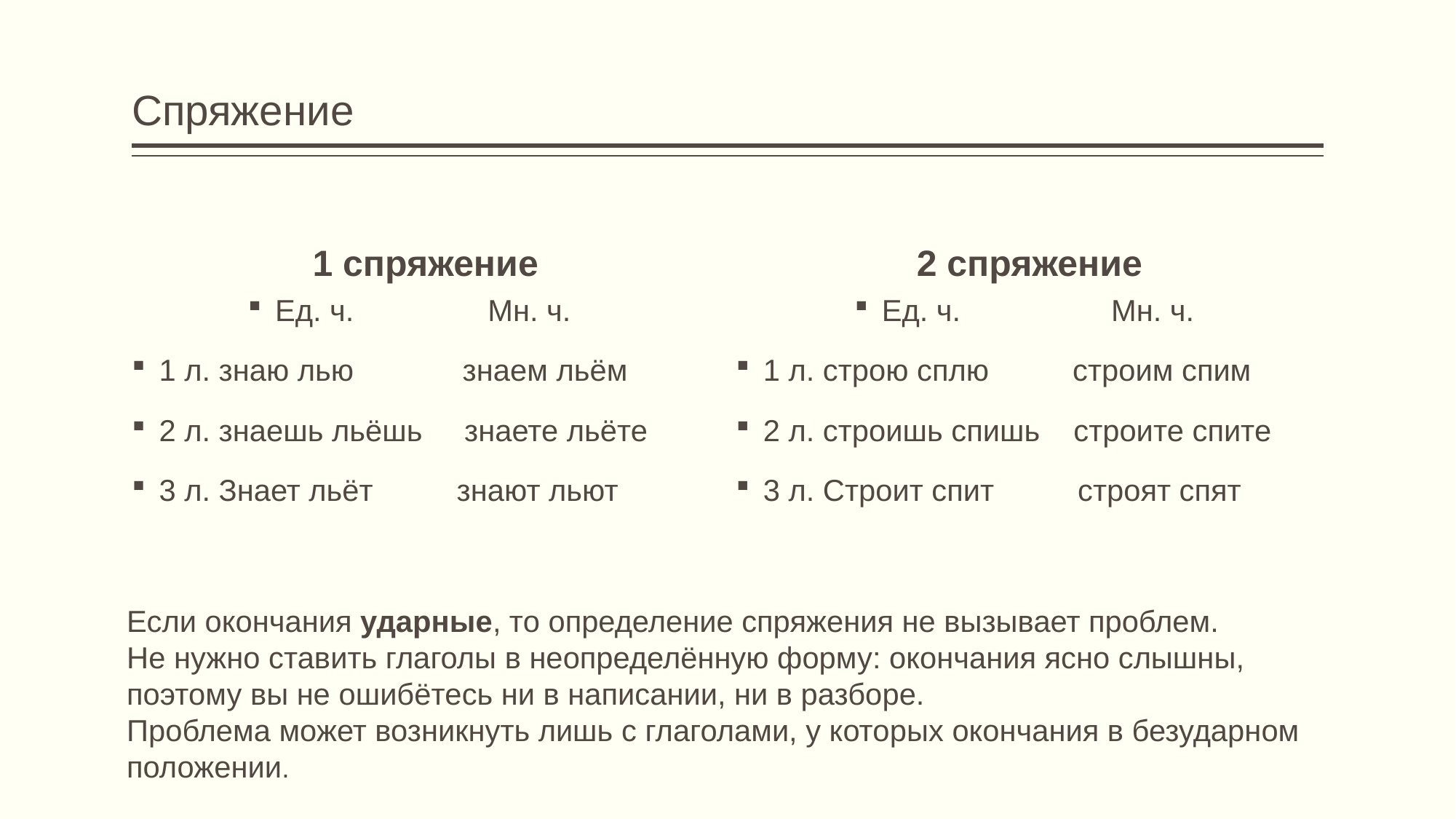

# Спряжение
1 спряжение
2 спряжение
Ед. ч.                Мн. ч.
1 л. знаю лью             знаем льём
2 л. знаешь льёшь     знаете льёте
3 л. Знает льёт          знают льют
Ед. ч.                  Мн. ч.
1 л. строю сплю          строим спим
2 л. строишь спишь    строите спите
3 л. Строит спит          строят спят
Если окончания ударные, то определение спряжения не вызывает проблем.
Не нужно ставить глаголы в неопределённую форму: окончания ясно слышны,
поэтому вы не ошибётесь ни в написании, ни в разборе.
Проблема может возникнуть лишь с глаголами, у которых окончания в безударном положении.